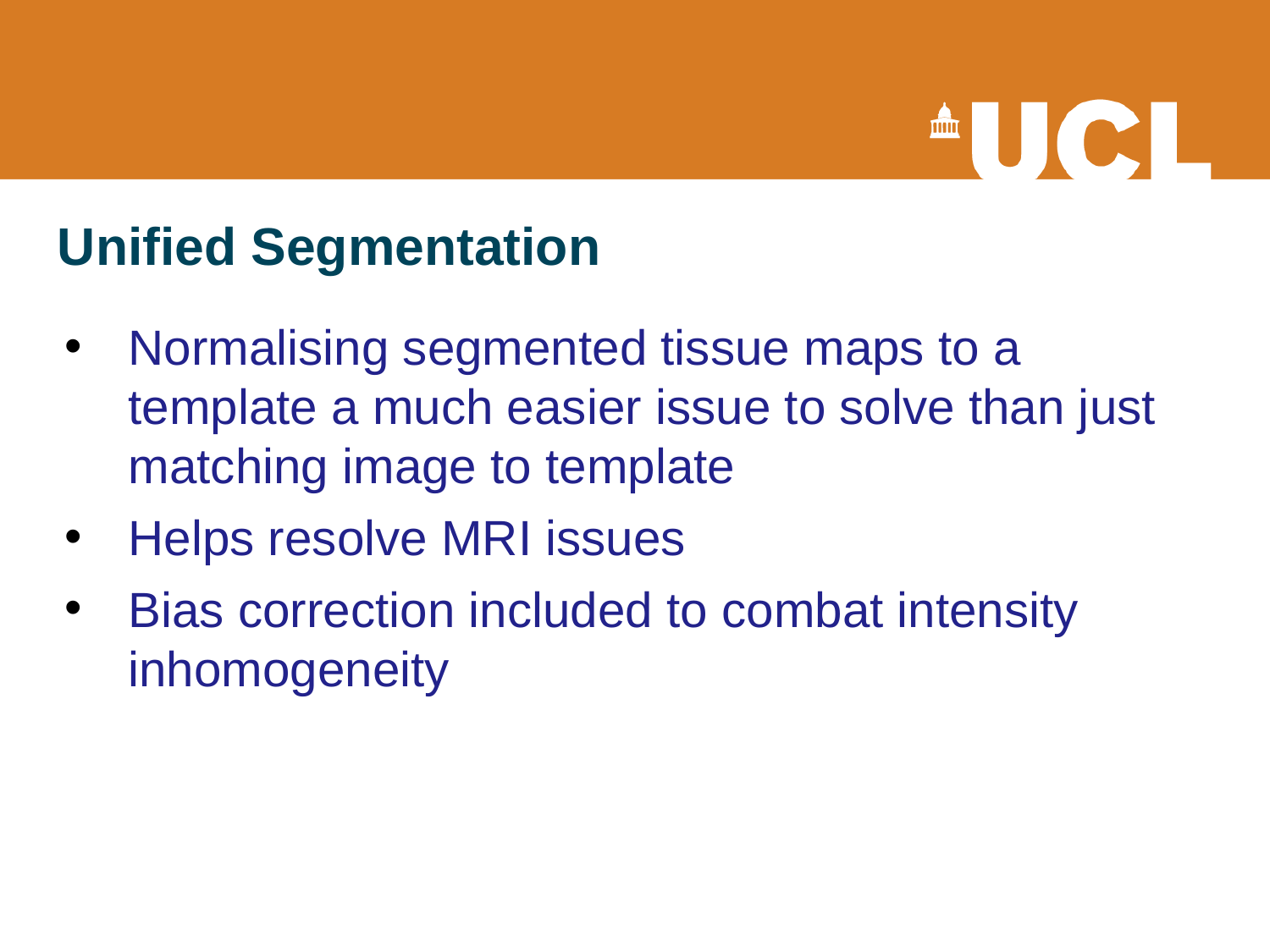

# Unified Segmentation
Normalising segmented tissue maps to a template a much easier issue to solve than just matching image to template
Helps resolve MRI issues
Bias correction included to combat intensity inhomogeneity